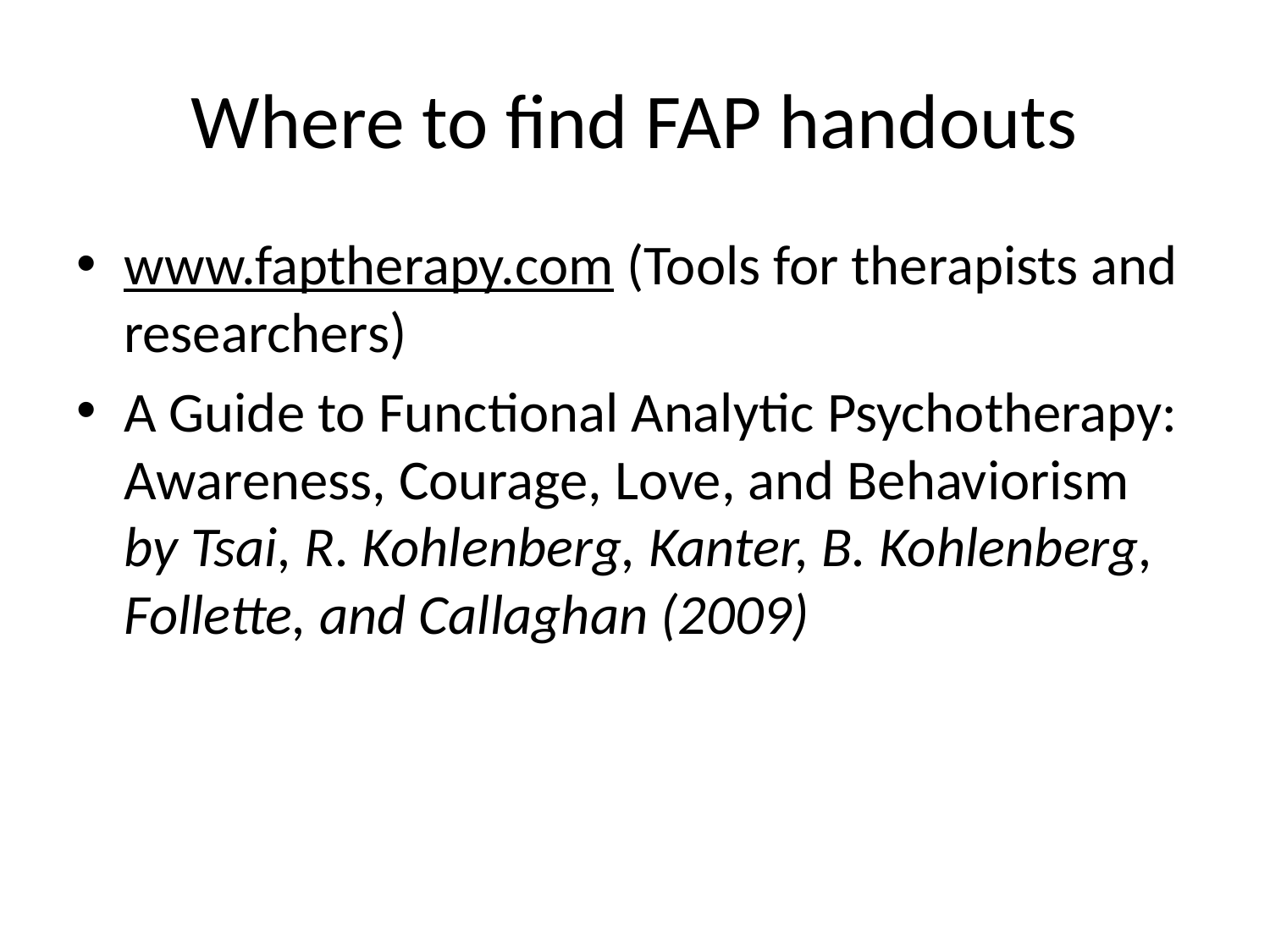

# Where to find FAP handouts
www.faptherapy.com (Tools for therapists and researchers)
A Guide to Functional Analytic Psychotherapy: Awareness, Courage, Love, and Behaviorism by Tsai, R. Kohlenberg, Kanter, B. Kohlenberg, Follette, and Callaghan (2009)